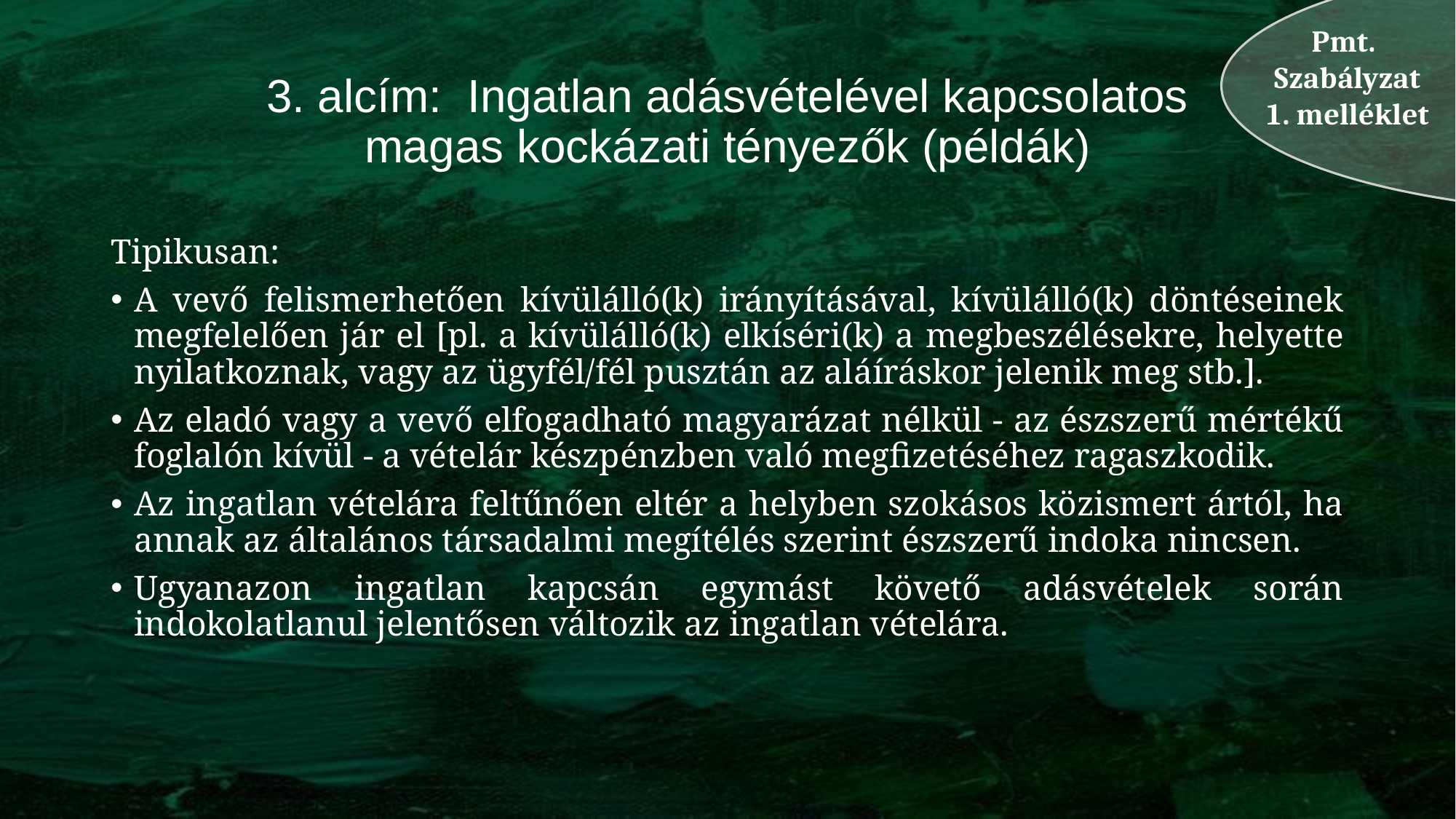

Pmt.
Szabályzat
1. melléklet
3. alcím:  Ingatlan adásvételével kapcsolatos magas kockázati tényezők (példák)
Tipikusan:
A vevő felismerhetően kívülálló(k) irányításával, kívülálló(k) döntéseinek megfelelően jár el [pl. a kívülálló(k) elkíséri(k) a megbeszélésekre, helyette nyilatkoznak, vagy az ügyfél/fél pusztán az aláíráskor jelenik meg stb.].
Az eladó vagy a vevő elfogadható magyarázat nélkül - az észszerű mértékű foglalón kívül - a vételár készpénzben való megfizetéséhez ragaszkodik.
Az ingatlan vételára feltűnően eltér a helyben szokásos közismert ártól, ha annak az általános társadalmi megítélés szerint észszerű indoka nincsen.
Ugyanazon ingatlan kapcsán egymást követő adásvételek során indokolatlanul jelentősen változik az ingatlan vételára.